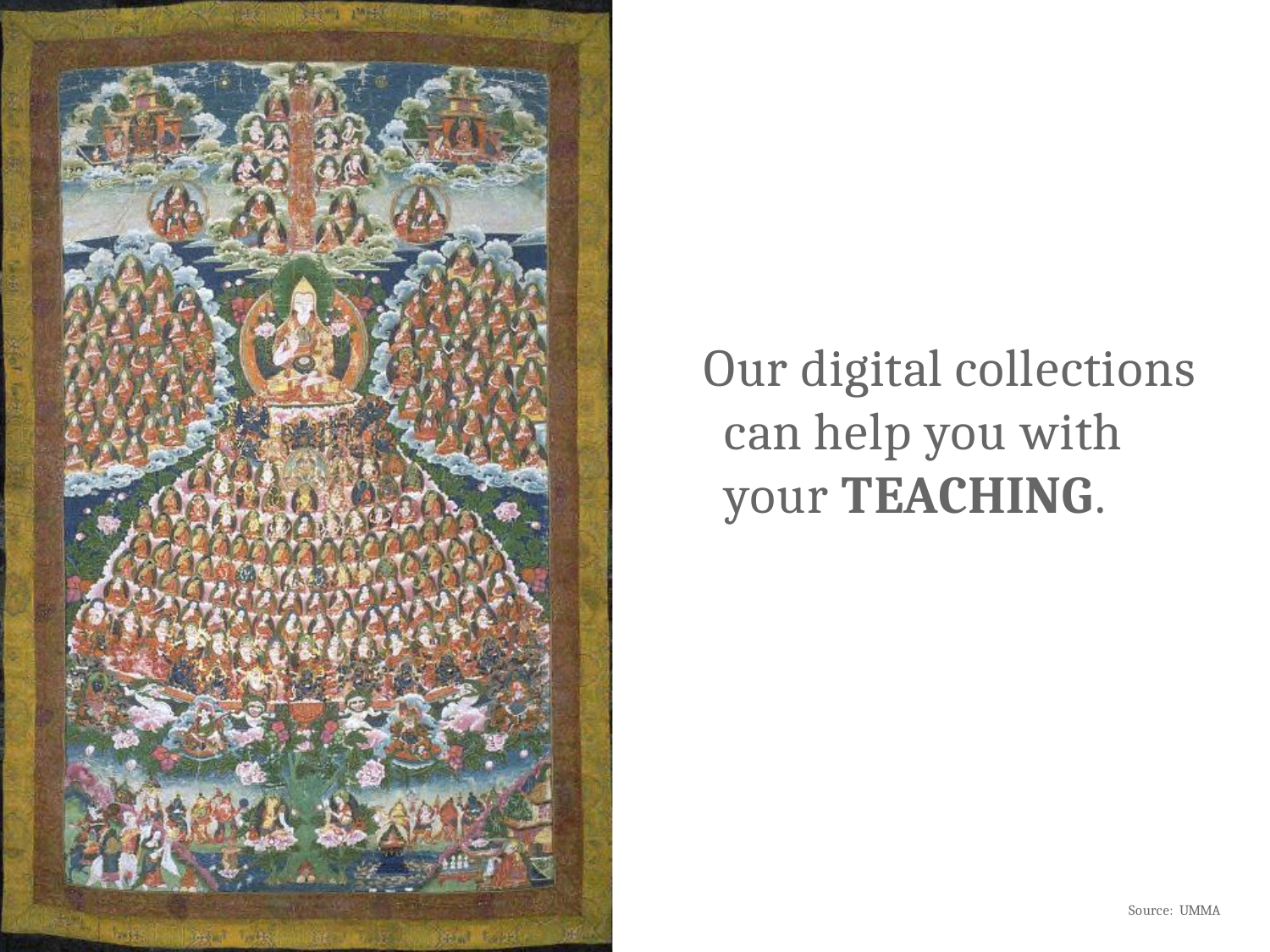

Our digital collections can help you with your TEACHING.

Source:  UMMA